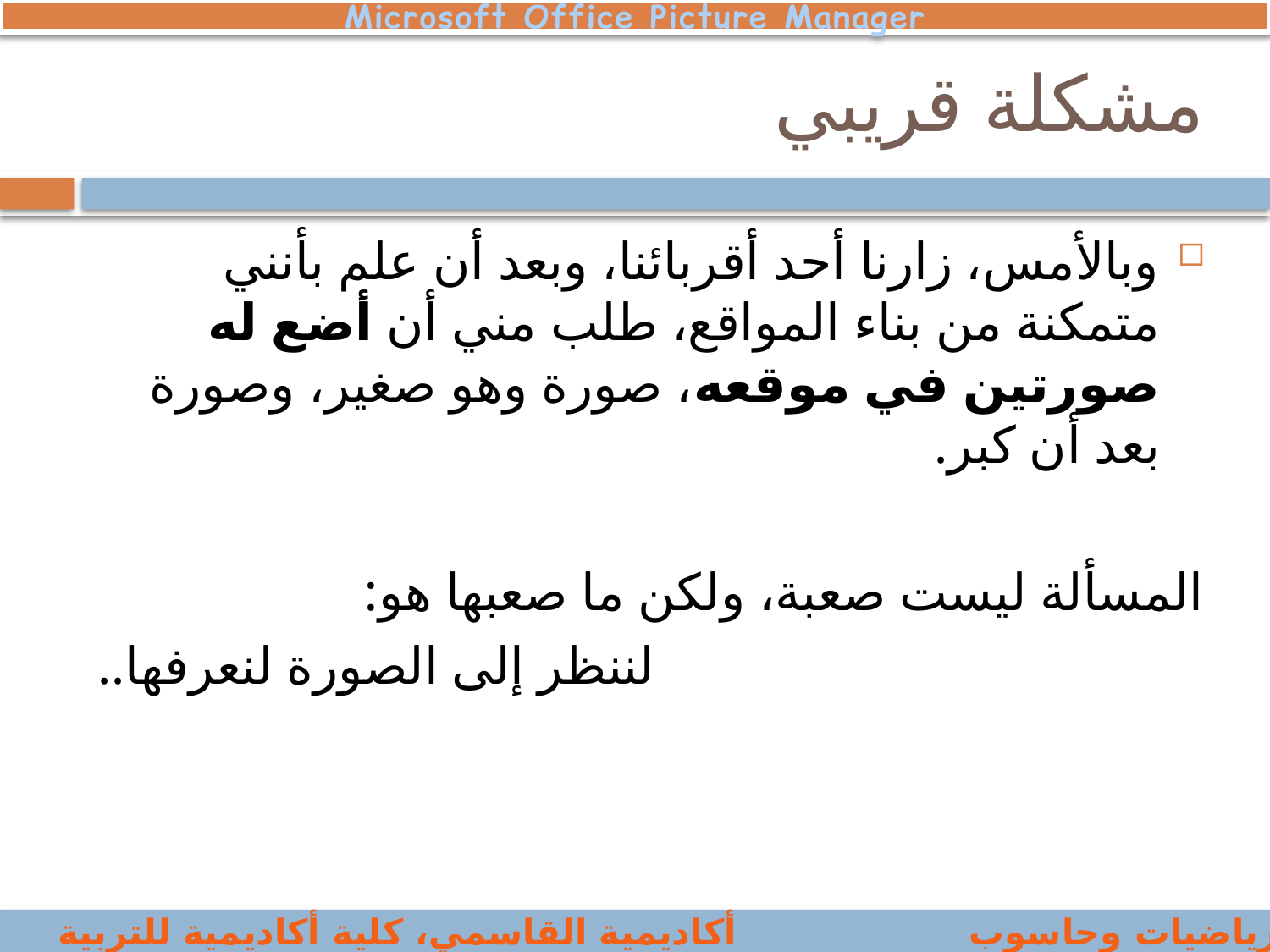

Microsoft Office Picture Manager
# مشكلة قريبي
وبالأمس، زارنا أحد أقربائنا، وبعد أن علم بأنني متمكنة من بناء المواقع، طلب مني أن أضع له صورتين في موقعه، صورة وهو صغير، وصورة بعد أن كبر.

	المسألة ليست صعبة، ولكن ما صعبها هو:
	لننظر إلى الصورة لنعرفها..
جمانة إغبارية، تخصص رياضيات وحاسوب                   أكاديمية القاسمي، كلية أكاديمية للتربية                    2008-2009